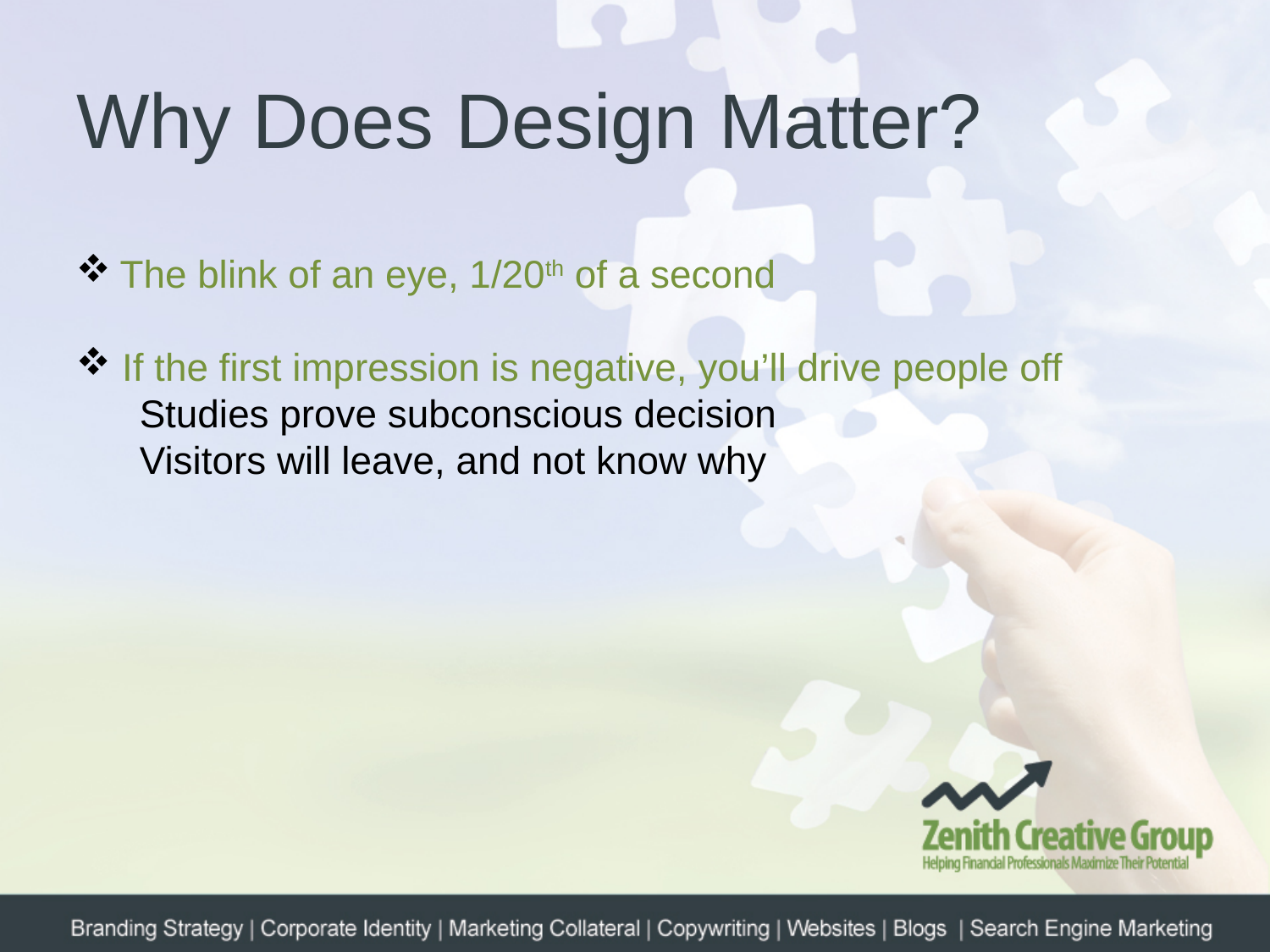

# Why Does Design Matter?

 The blink of an eye, 1/20th of a second

 If the first impression is negative, you’ll drive people off
Studies prove subconscious decision
Visitors will leave, and not know why